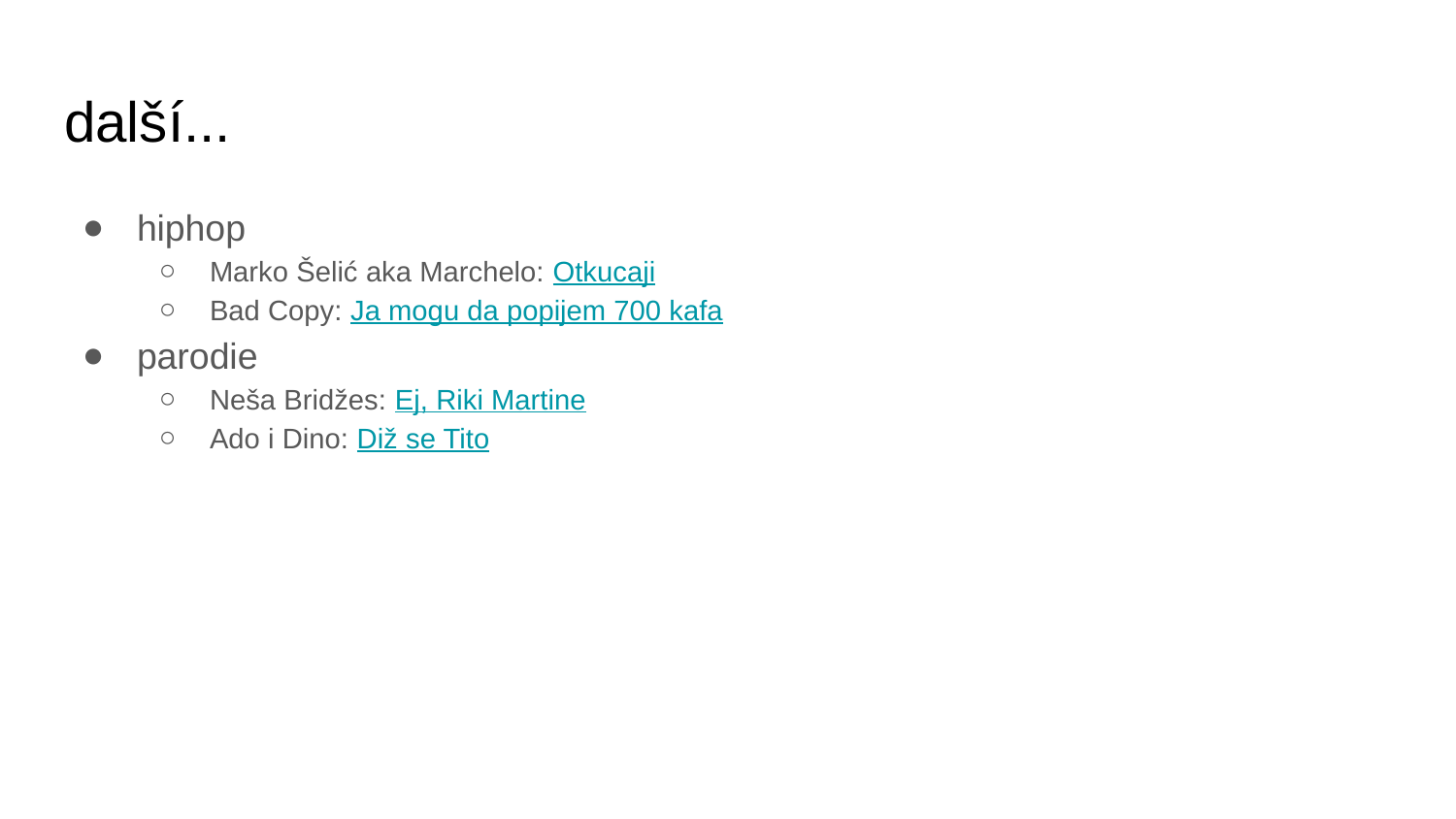

# další...
hiphop
Marko Šelić aka Marchelo: Otkucaji
Bad Copy: Ja mogu da popijem 700 kafa
parodie
Neša Bridžes: Ej, Riki Martine
Ado i Dino: Diž se Tito